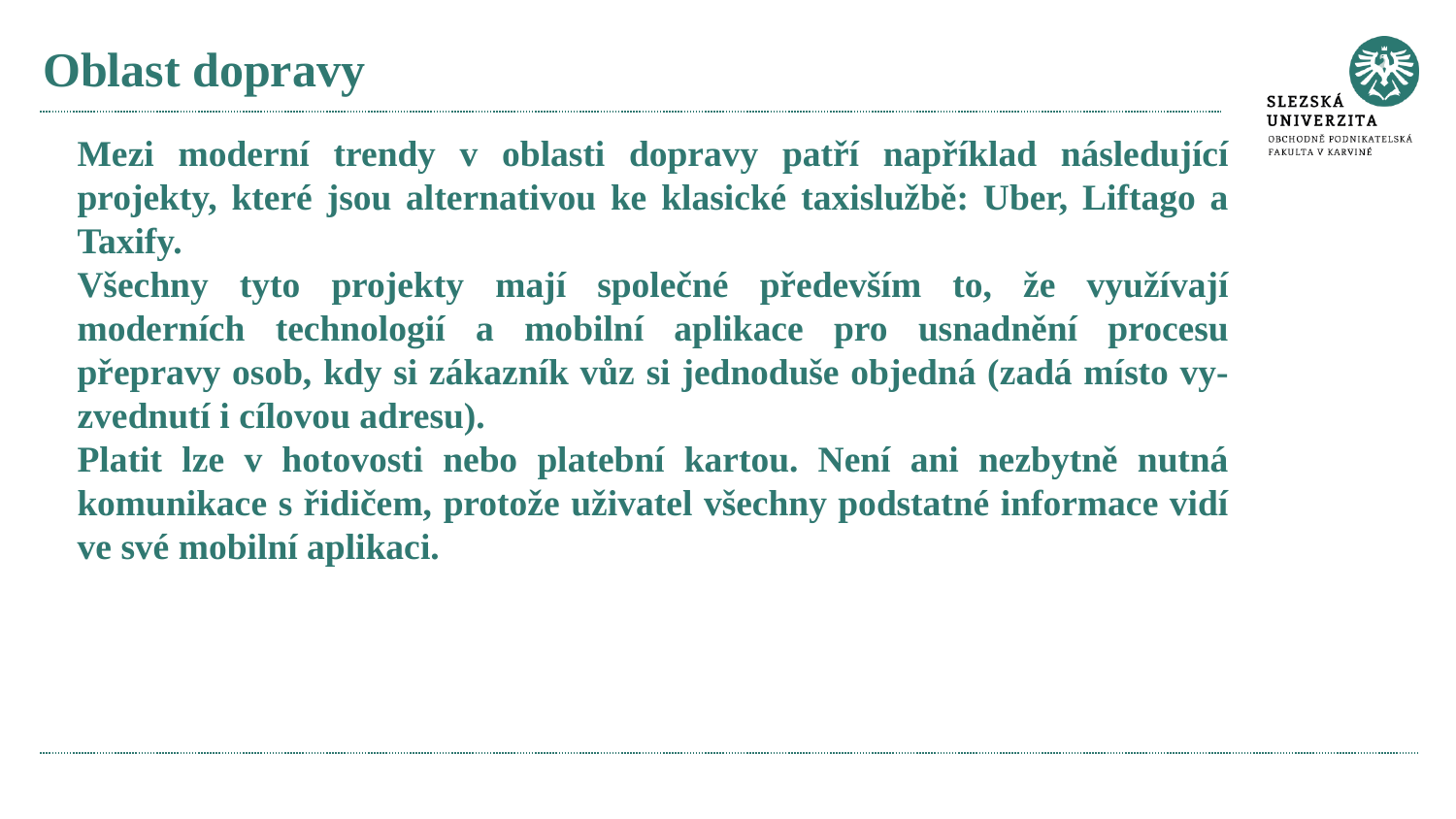

# Oblast dopravy
Mezi moderní trendy v oblasti dopravy patří například následující projekty, které jsou alternativou ke klasické taxislužbě: Uber, Liftago a Taxify.
Všechny tyto projekty mají společné především to, že využívají moderních technologií a mobilní aplikace pro usnadnění procesu přepravy osob, kdy si zákazník vůz si jednoduše objedná (zadá místo vy-zvednutí i cílovou adresu).
Platit lze v hotovosti nebo platební kartou. Není ani nezbytně nutná komunikace s řidičem, protože uživatel všechny podstatné informace vidí ve své mobilní aplikaci.